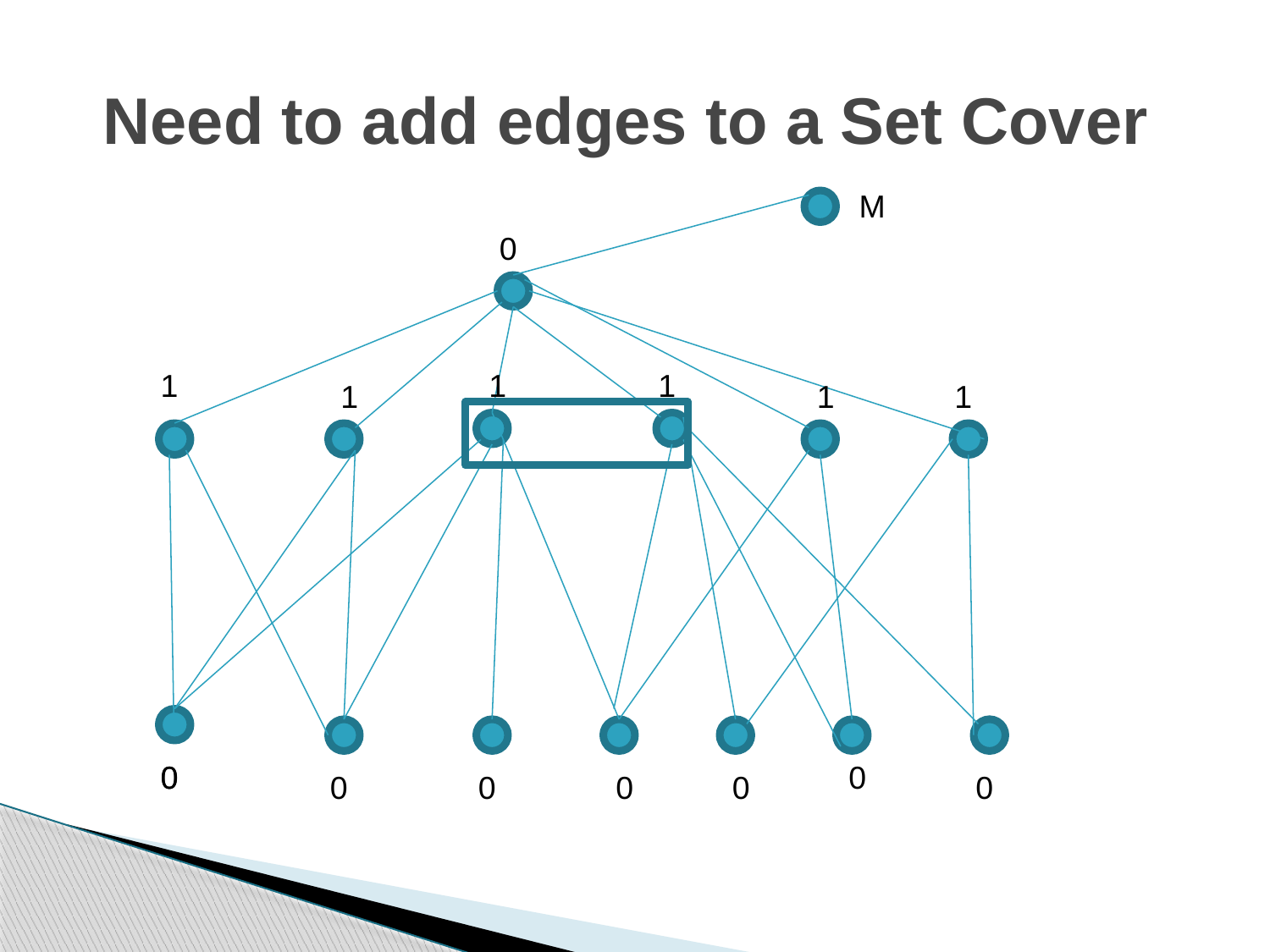

# Need to add edges to a Set Cover
M

0

1
1
1
1
1
1

0
0
0
0
0
0
0
0